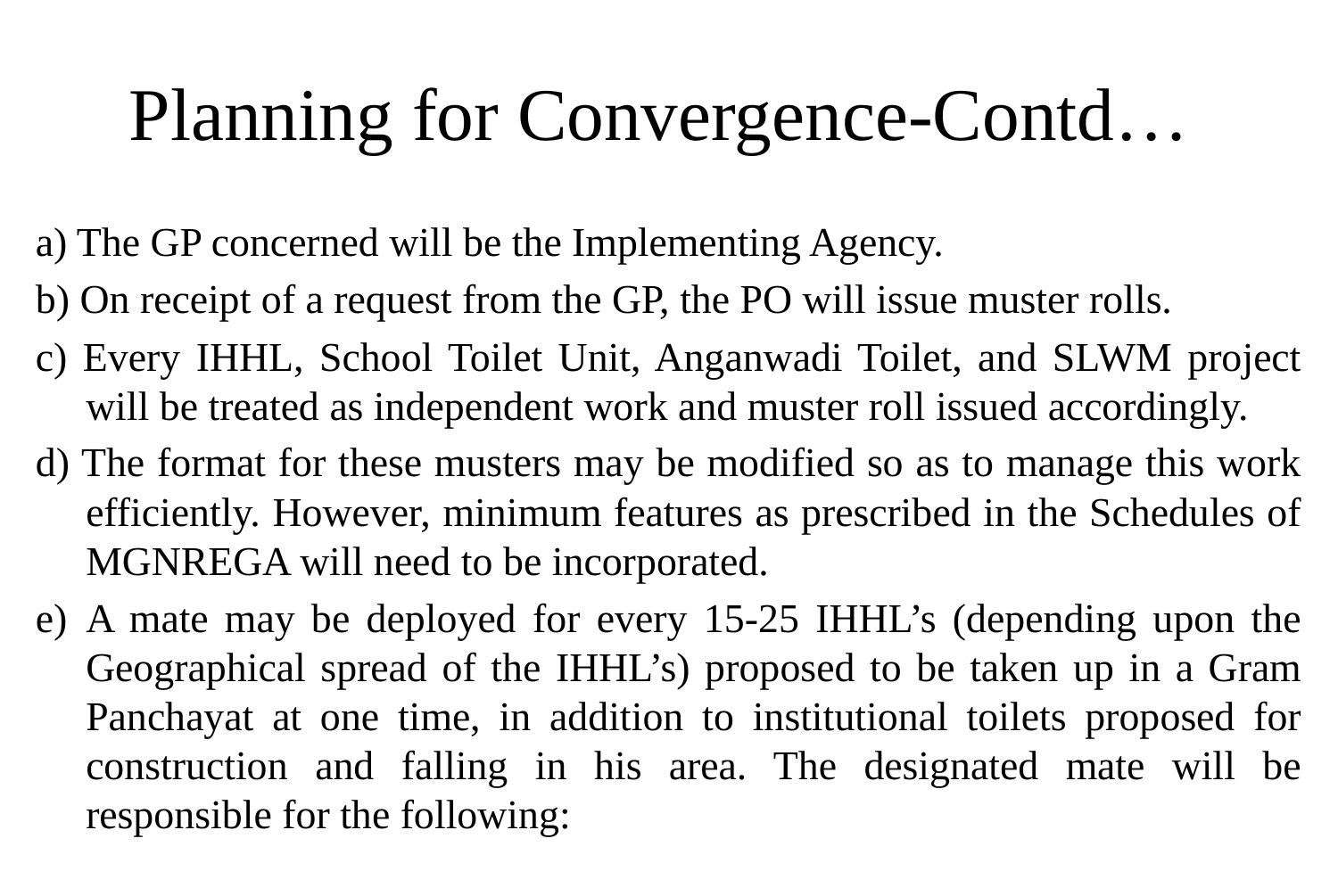

# Planning for Convergence-Contd…
a) The GP concerned will be the Implementing Agency.
b) On receipt of a request from the GP, the PO will issue muster rolls.
c) Every IHHL, School Toilet Unit, Anganwadi Toilet, and SLWM project will be treated as independent work and muster roll issued accordingly.
d) The format for these musters may be modified so as to manage this work efficiently. However, minimum features as prescribed in the Schedules of MGNREGA will need to be incorporated.
e)	A mate may be deployed for every 15-25 IHHL’s (depending upon the Geographical spread of the IHHL’s) proposed to be taken up in a Gram Panchayat at one time, in addition to institutional toilets proposed for construction and falling in his area. The designated mate will be responsible for the following: